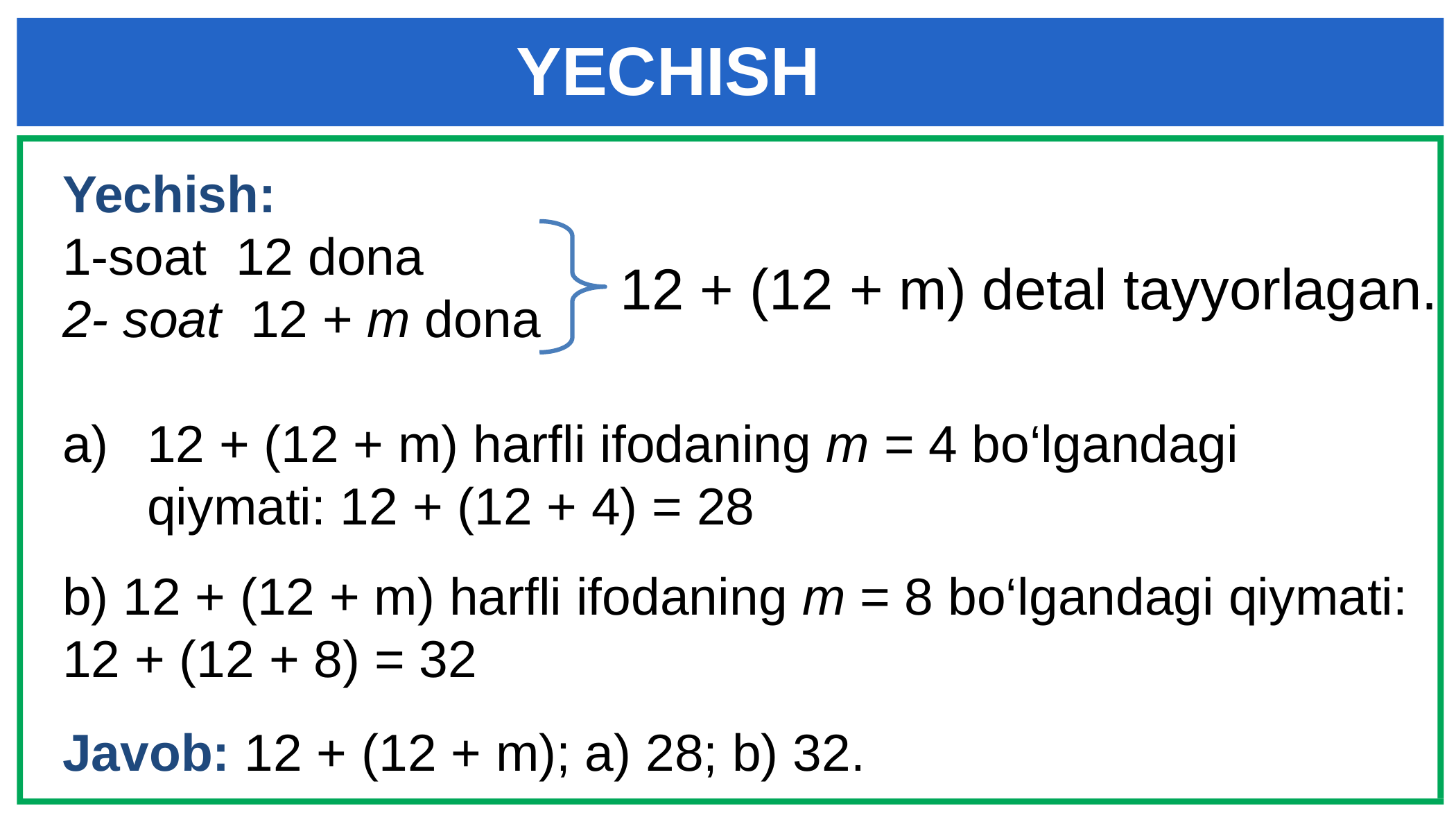

# YECHISH
Yechish:
1-soat  12 dona
2- soat  12 + m dona

12 + (12 + m) harfli ifodaning m = 4 bo‘lgandagi qiymati: 12 + (12 + 4) = 28

b) 12 + (12 + m) harfli ifodaning m = 8 bo‘lgandagi qiymati: 12 + (12 + 8) = 32

Javob: 12 + (12 + m); a) 28; b) 32.

12 + (12 + m) detal tayyorlagan.